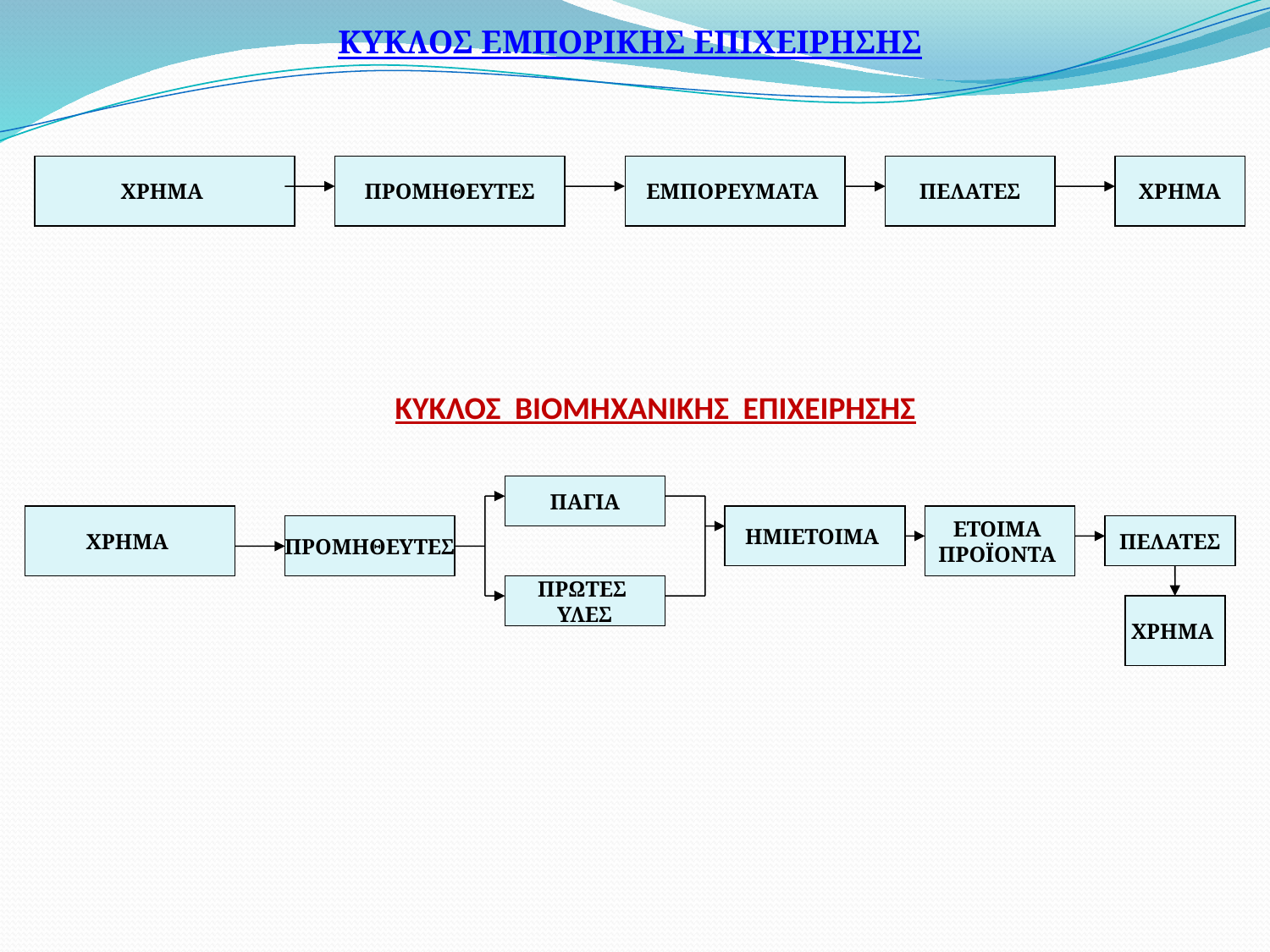

ΚΥΚΛΟΣ ΕΜΠΟΡΙΚΗΣ ΕΠΙΧΕΙΡΗΣΗΣ
ΧΡΗΜΑ
ΠΡΟΜΗΘΕΥΤΕΣ
ΕΜΠΟΡΕΥΜΑΤΑ
ΠΕΛΑΤΕΣ
ΧΡΗΜΑ

# ΚΥΚΛΟΣ  ΒΙΟΜΗΧΑΝΙΚΗΣ  ΕΠΙΧΕΙΡΗΣΗΣ
ΠΑΓΙΑ

ΧΡΗΜΑ
ΗΜΙΕΤΟΙΜΑ
ΕΤΟΙΜΑ
ΠΡΟΪΟΝΤΑ
ΠΡΟΜΗΘΕΥΤΕΣ
ΠΕΛΑΤΕΣ

ΠΡΩΤΕΣ
ΥΛΕΣ

ΧΡΗΜΑ